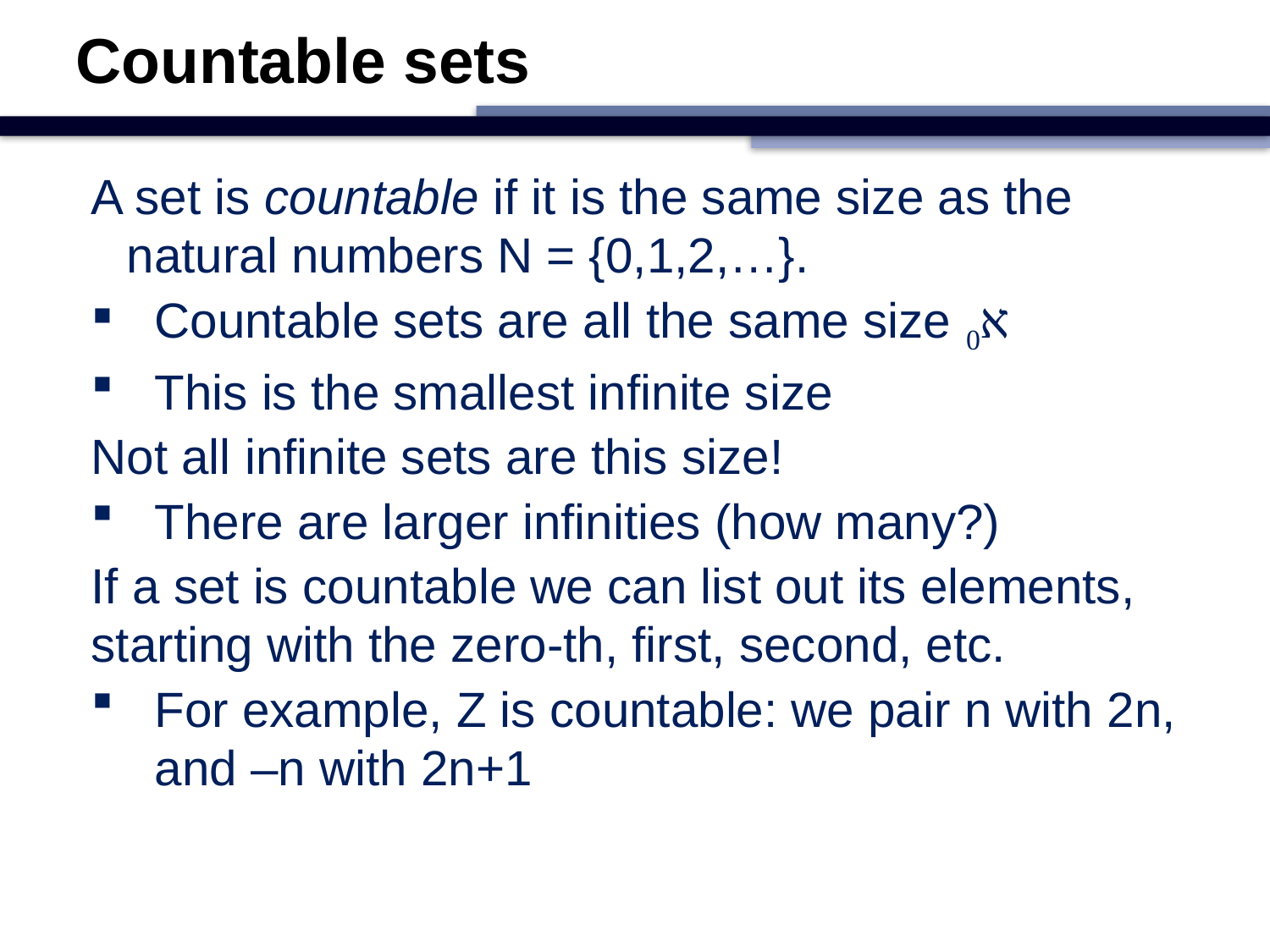

# Countable sets
A set is countable if it is the same size as the natural numbers N = {0,1,2,…}.
Countable sets are all the same size א0
This is the smallest infinite size
Not all infinite sets are this size!
There are larger infinities (how many?)
If a set is countable we can list out its elements, starting with the zero-th, first, second, etc.
For example, Z is countable: we pair n with 2n, and –n with 2n+1